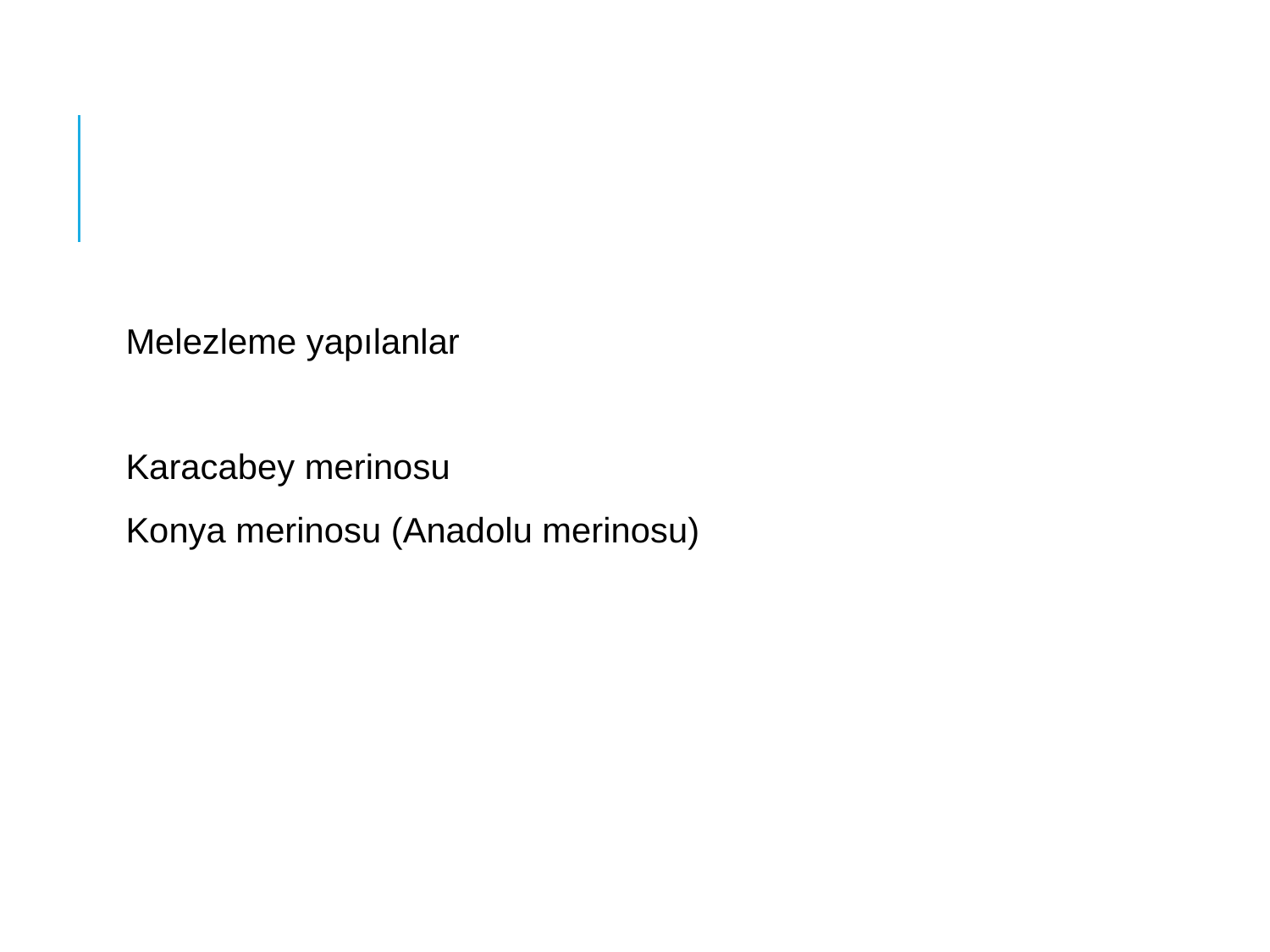

#
Melezleme yapılanlar

Karacabey merinosu
Konya merinosu (Anadolu merinosu)